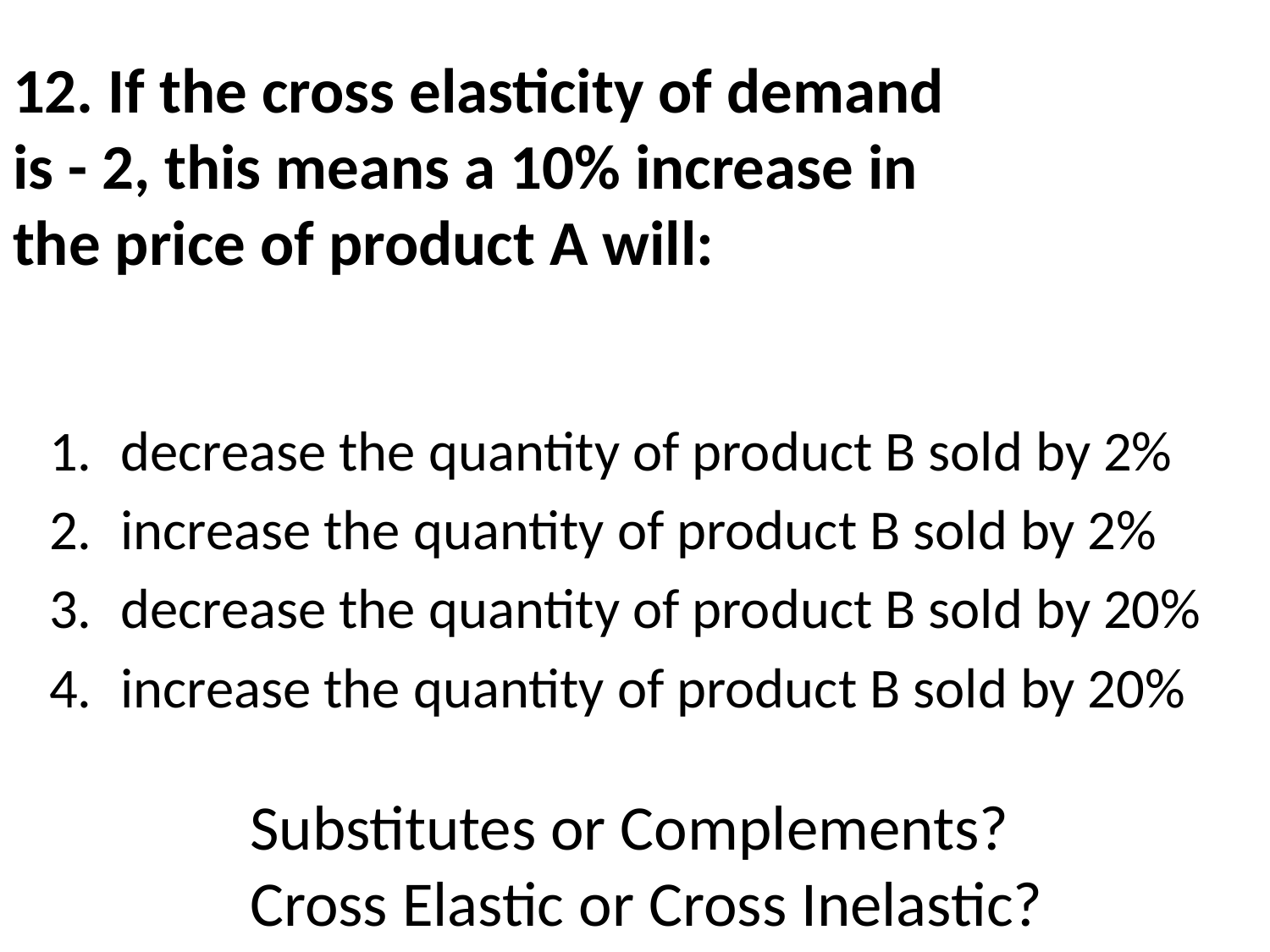

# 12. If the cross elasticity of demand is - 2, this means a 10% increase in the price of product A will:
decrease the quantity of product B sold by 2%
increase the quantity of product B sold by 2%
decrease the quantity of product B sold by 20%
increase the quantity of product B sold by 20%
Substitutes or Complements?
Cross Elastic or Cross Inelastic?